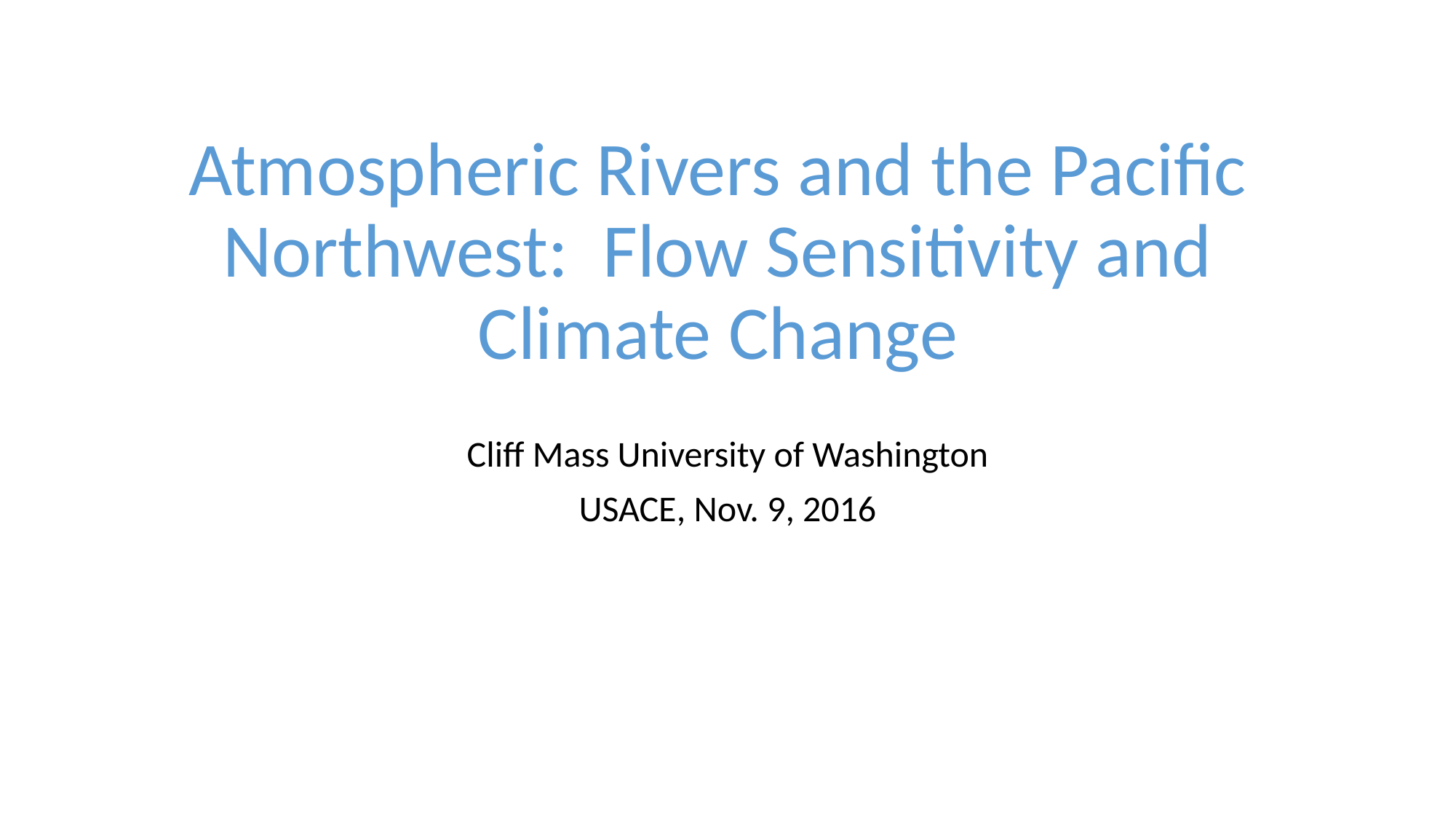

# Atmospheric Rivers and the Pacific Northwest:  Flow Sensitivity and Climate Change
Cliff Mass University of Washington
USACE, Nov. 9, 2016